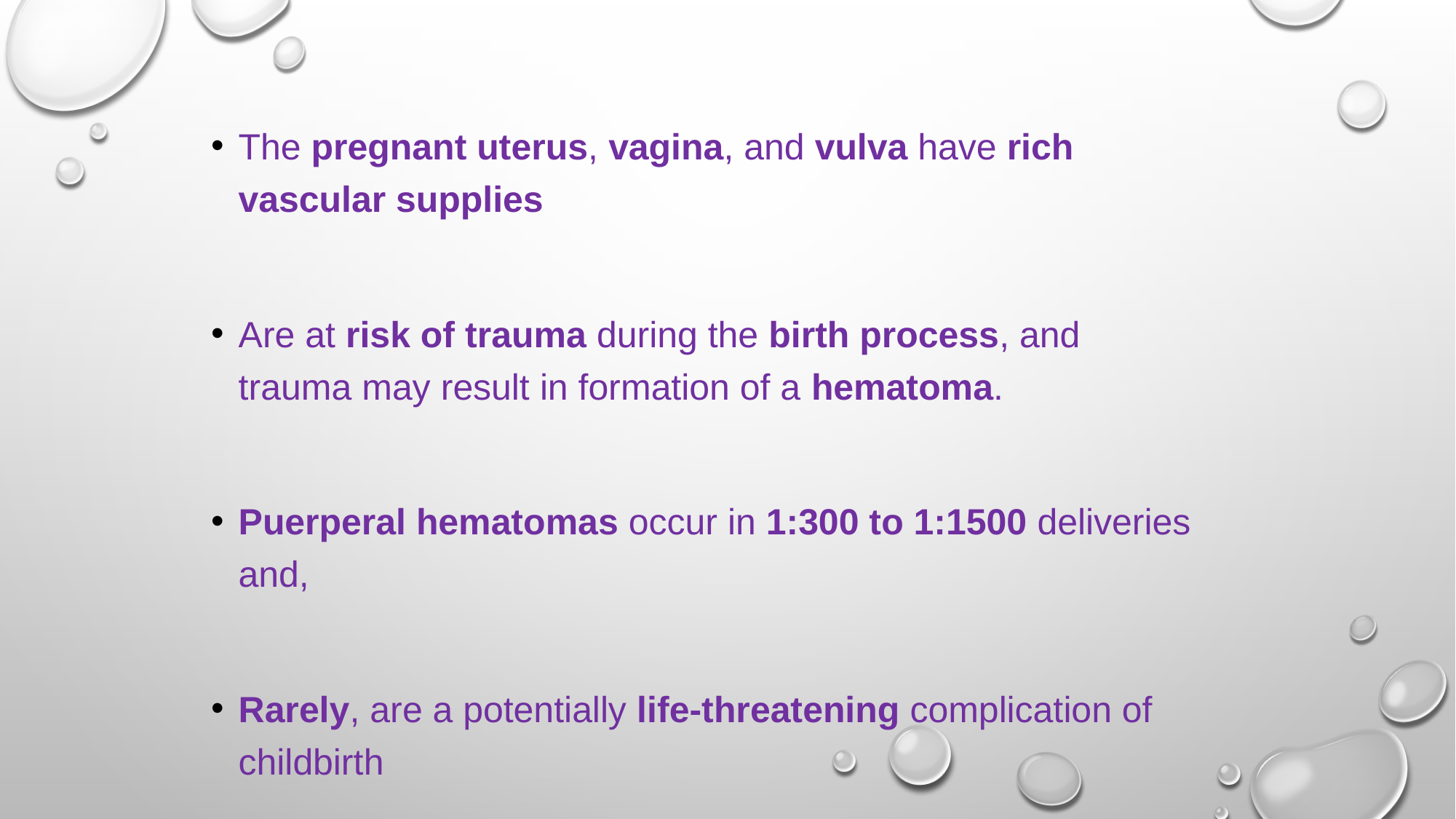

The pregnant uterus, vagina, and vulva have rich vascular supplies

Are at risk of trauma during the birth process, and trauma may result in formation of a hematoma.

Puerperal hematomas occur in 1:300 to 1:1500 deliveries and,

Rarely, are a potentially life-threatening complication of childbirth